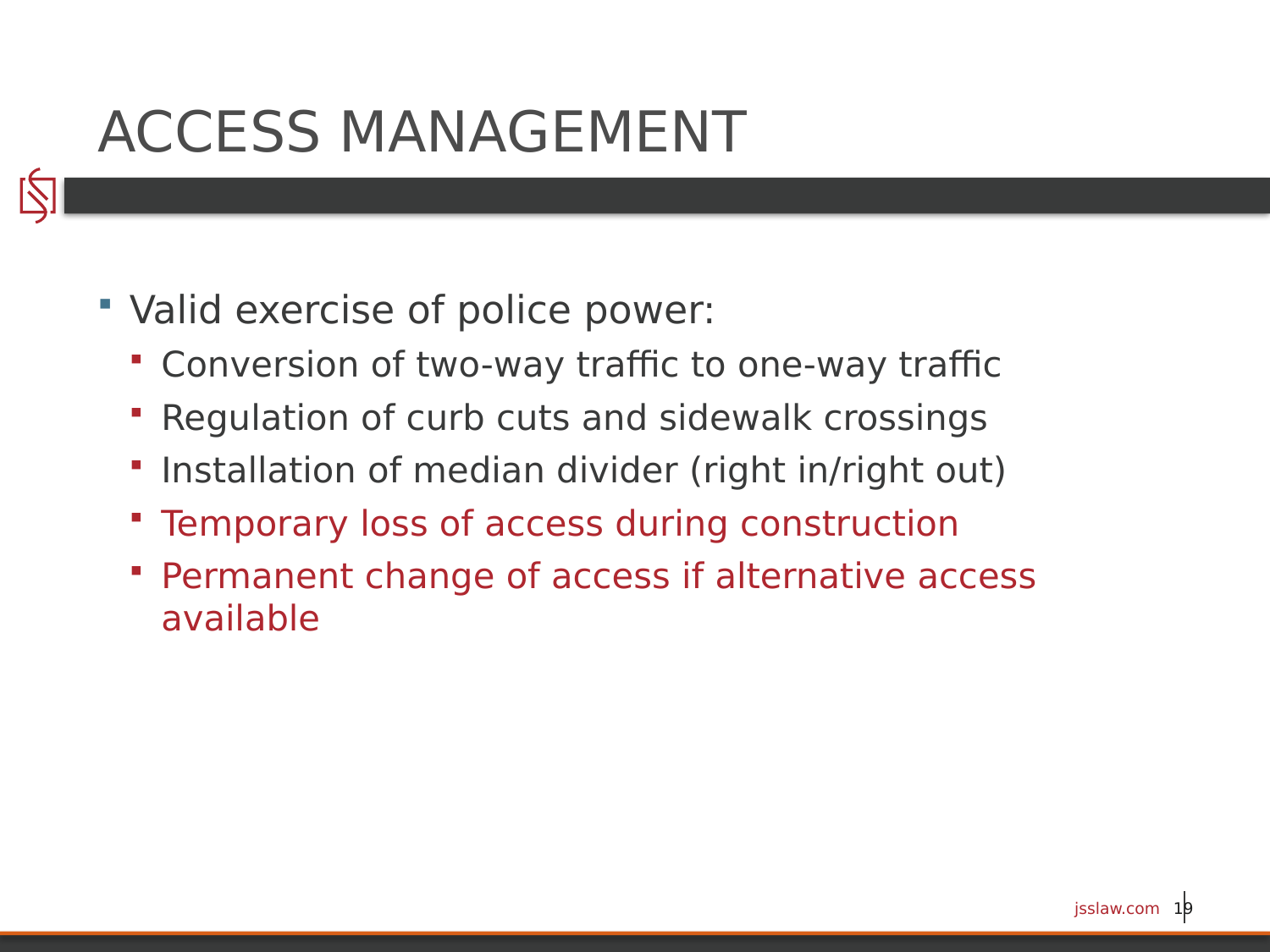

# ACCESS MANAGEMENT

Valid exercise of police power:
Conversion of two-way traffic to one-way traffic
Regulation of curb cuts and sidewalk crossings
Installation of median divider (right in/right out)
Temporary loss of access during construction
Permanent change of access if alternative access available

jsslaw.com